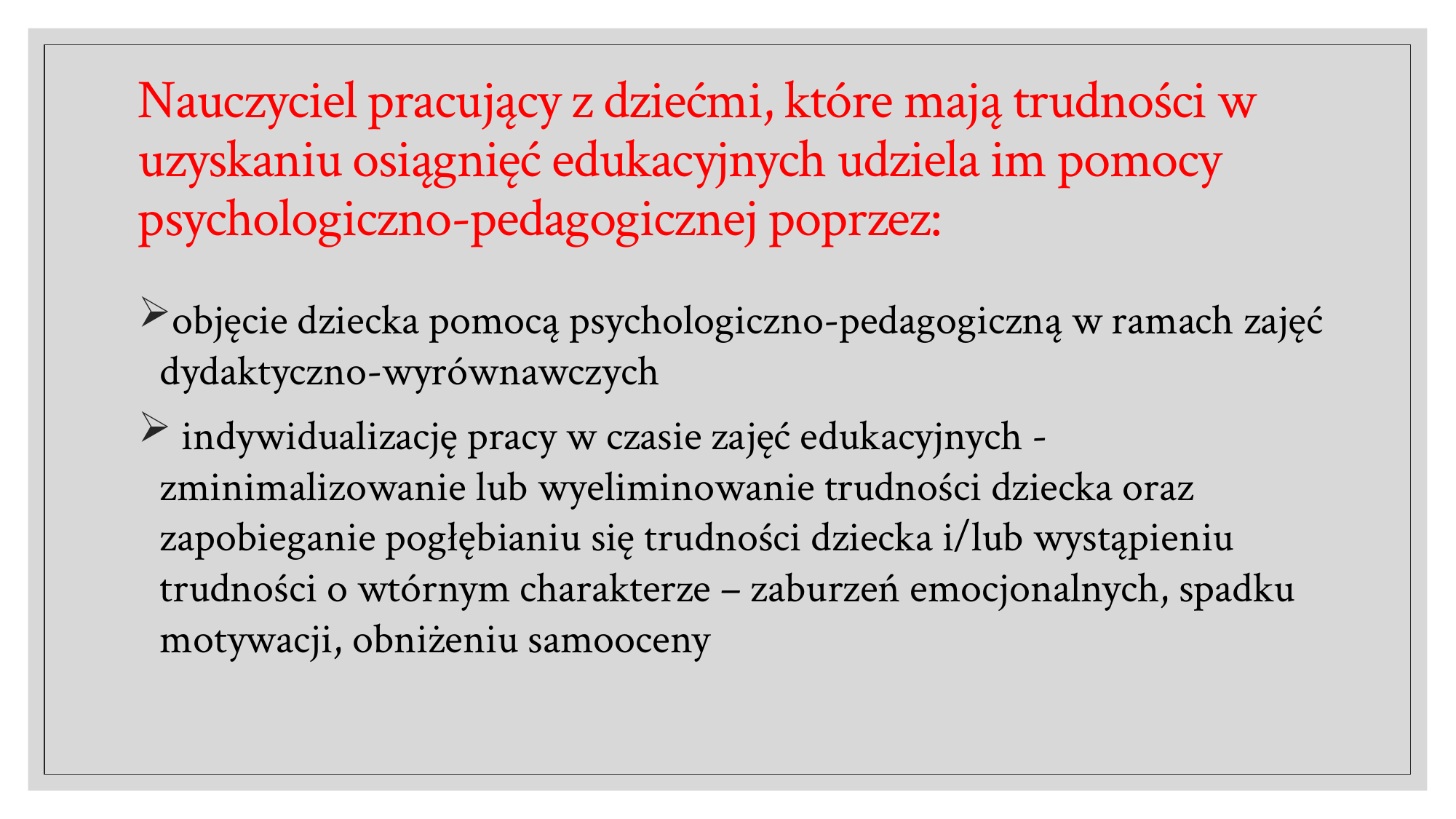

# Nauczyciel pracujący z dziećmi, które mają trudności w uzyskaniu osiągnięć edukacyjnych udziela im pomocy psychologiczno-pedagogicznej poprzez:
objęcie dziecka pomocą psychologiczno-pedagogiczną w ramach zajęć dydaktyczno-wyrównawczych
 indywidualizację pracy w czasie zajęć edukacyjnych - zminimalizowanie lub wyeliminowanie trudności dziecka oraz zapobieganie pogłębianiu się trudności dziecka i/lub wystąpieniu trudności o wtórnym charakterze – zaburzeń emocjonalnych, spadku motywacji, obniżeniu samooceny